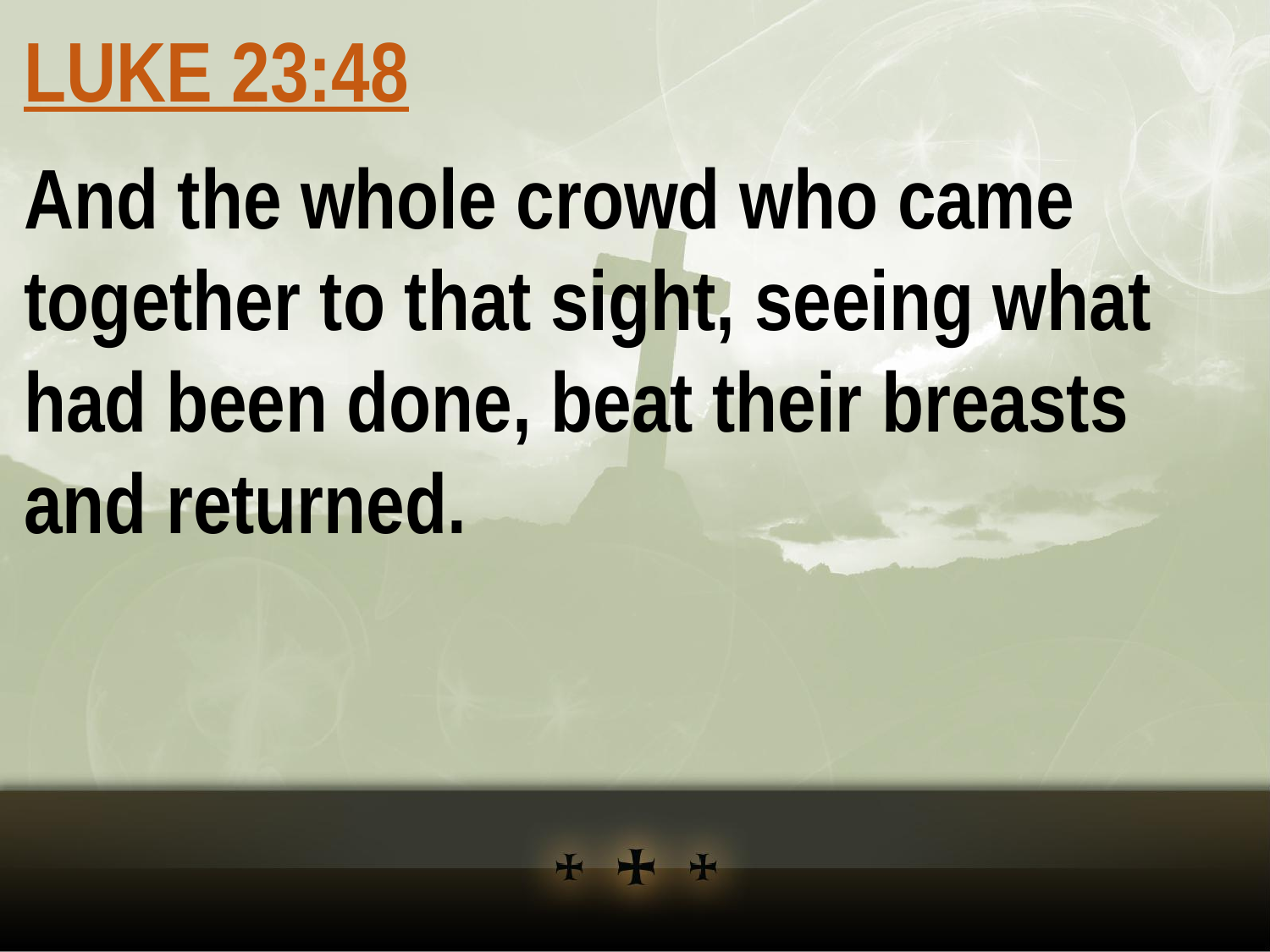

LUKE 23:48

And the whole crowd who came together to that sight, seeing what had been done, beat their breasts and returned.